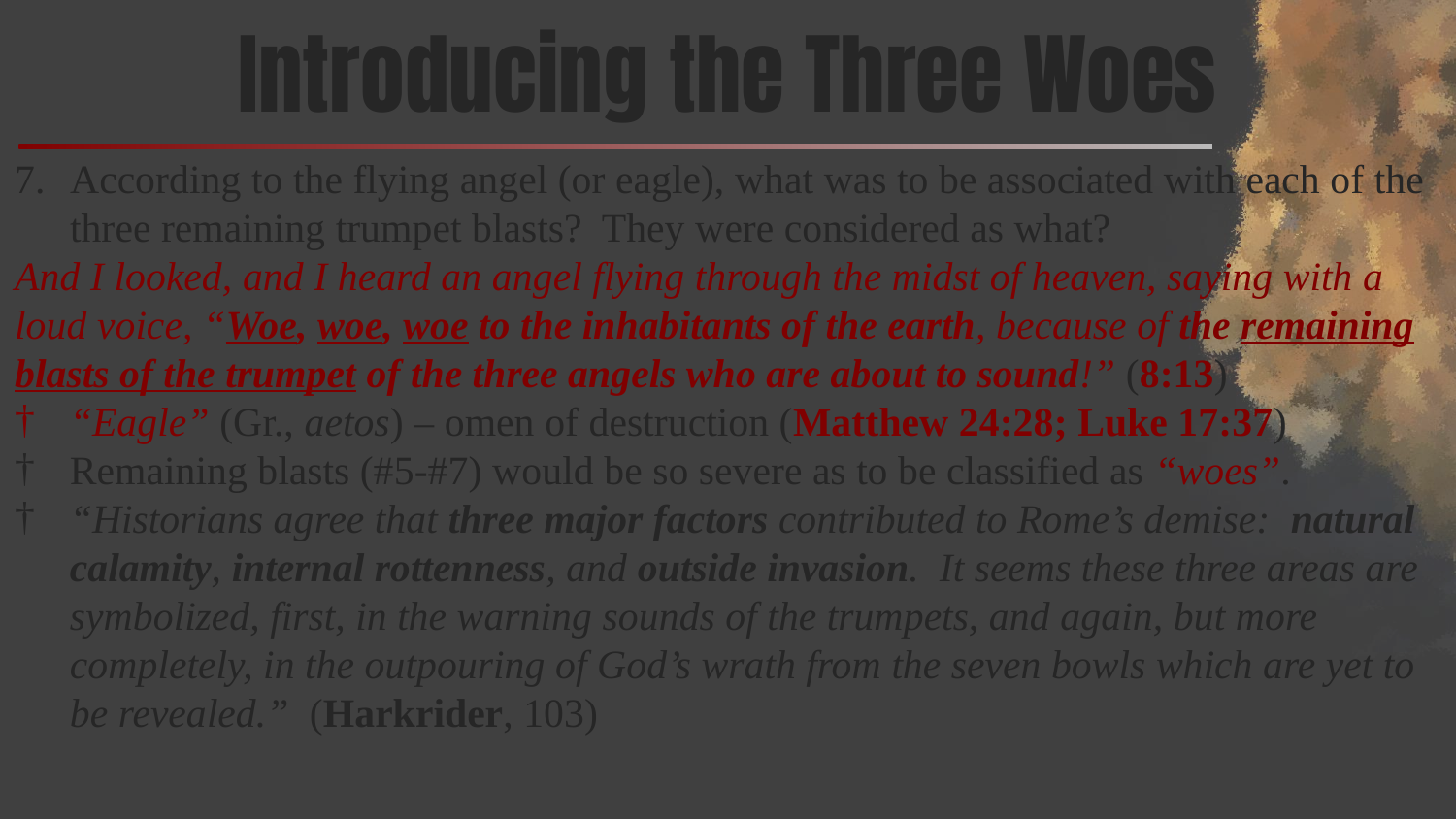

# Introducing the Three Woes
According to the flying angel (or eagle), what was to be associated with each of the three remaining trumpet blasts?  They were considered as what?
And I looked, and I heard an angel flying through the midst of heaven, saying with a loud voice, “Woe, woe, woe to the inhabitants of the earth, because of the remaining blasts of the trumpet of the three angels who are about to sound!” (8:13)
“Eagle” (Gr., aetos) – omen of destruction (Matthew 24:28; Luke 17:37)
Remaining blasts (#5-#7) would be so severe as to be classified as “woes”.
“Historians agree that three major factors contributed to Rome’s demise:  natural calamity, internal rottenness, and outside invasion.  It seems these three areas are symbolized, first, in the warning sounds of the trumpets, and again, but more completely, in the outpouring of God’s wrath from the seven bowls which are yet to be revealed.”  (Harkrider, 103)